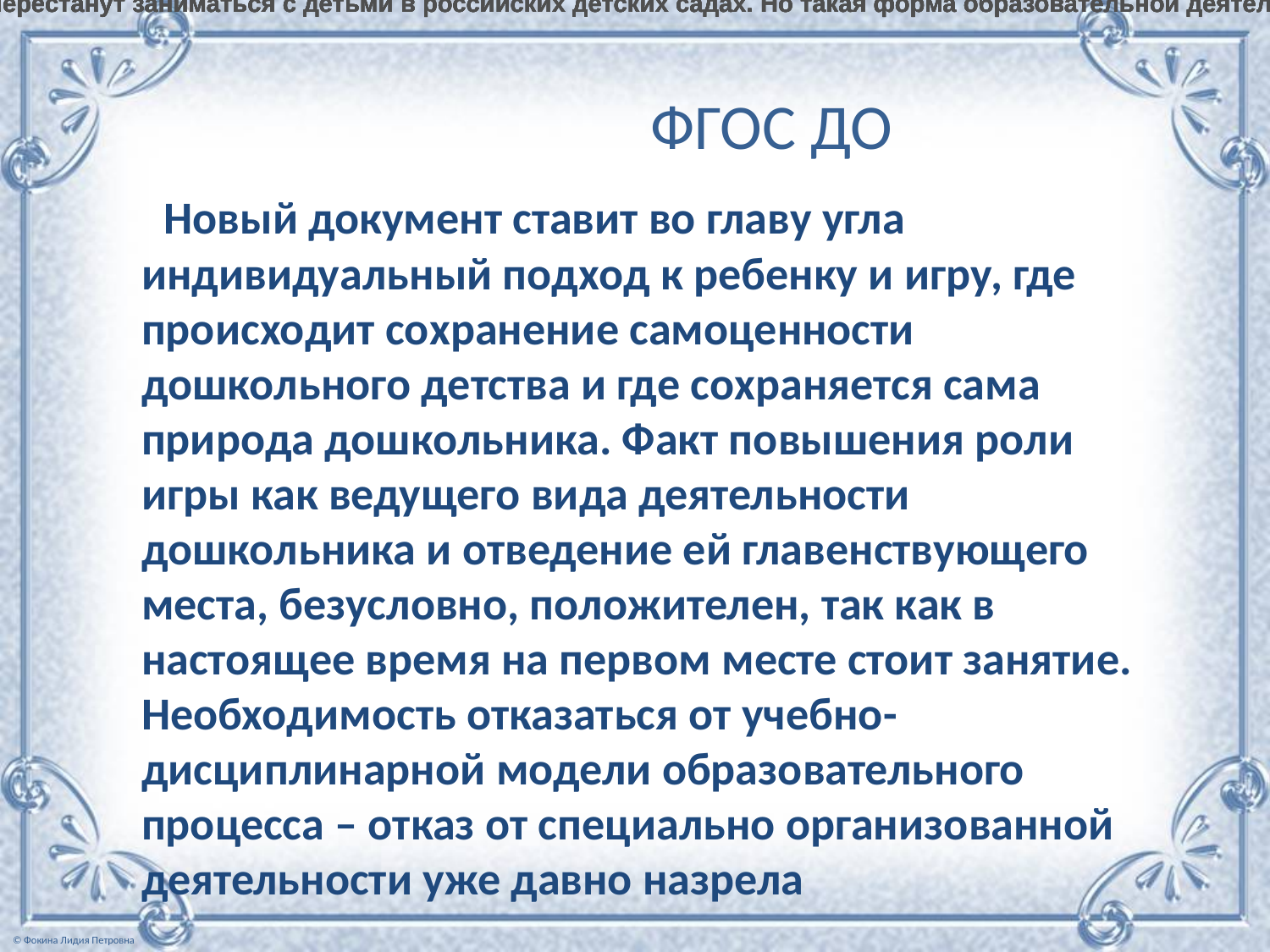

В тексте ФГОС не употребляется слово «занятие», но это не означает переход на позиции «свободного воспитания» дошкольников. Взрослые не перестанут заниматься с детьми в российских детских садах. Но такая форма образовательной деятельности как занятие не соответствует возрастным особенностям детей дошкольного возраста. В современной теории и практике понятие «занятие» рассматривается как занимательное дело, без отождествления его с занятием как дидактической формой учебной деятельности.

  В тексте ФГОС не употребляется слово «занятие», но это не означает переход на позиции «свободного воспитания» дошкольников. Взрослые не перестанут заниматься с детьми в российских детских садах. Но такая форма образовательной деятельности как занятие не соответствует возрастным особенностям детей дошкольного возраста. В современной теории и практике понятие «занятие» рассматривается как занимательное дело, без отождествления его с занятием как дидактической формой учебной деятельности.

  В тексте ФГОС не употребляется слово «занятие», но это не означает переход на позиции «свободного воспитания» дошкольников. Взрослые не перестанут заниматься с детьми в российских детских садах. Но такая форма образовательной деятельности как занятие не соответствует возрастным особенностям детей дошкольного возраста. В современной теории и практике понятие «занятие» рассматривается как занимательное дело, без отождествления его с занятием как дидактической формой учебной деятельности.

  В тексте ФГОС не употребляется слово «занятие», но это не означает переход на позиции «свободного воспитания» дошкольников. Взрослые не перестанут заниматься с детьми в российских детских садах. Но такая форма образовательной деятельности как занятие не соответствует возрастным особенностям детей дошкольного возраста. В современной теории и практике понятие «занятие» рассматривается как занимательное дело, без отождествления его с занятием как дидактической формой учебной деятельности.

  В тексте ФГОС не употребляется слово «занятие», но это не означает переход на позиции «свободного воспитания» дошкольников. Взрослые не перестанут заниматься с детьми в российских детских садах. Но такая форма образовательной деятельности как занятие не соответствует возрастным особенностям детей дошкольного возраста. В современной теории и практике понятие «занятие» рассматривается как занимательное дело, без отождествления его с занятием как дидактической формой учебной деятельности.

# ФГОС ДО
  Новый документ ставит во главу угла индивидуальный подход к ребенку и игру, где происходит сохранение самоценности дошкольного детства и где сохраняется сама природа дошкольника. Факт повышения роли игры как ведущего вида деятельности дошкольника и отведение ей главенствующего места, безусловно, положителен, так как в настоящее время на первом месте стоит занятие. Необходимость отказаться от учебно-дисциплинарной модели образовательного процесса – отказ от специально организованной деятельности уже давно назрела